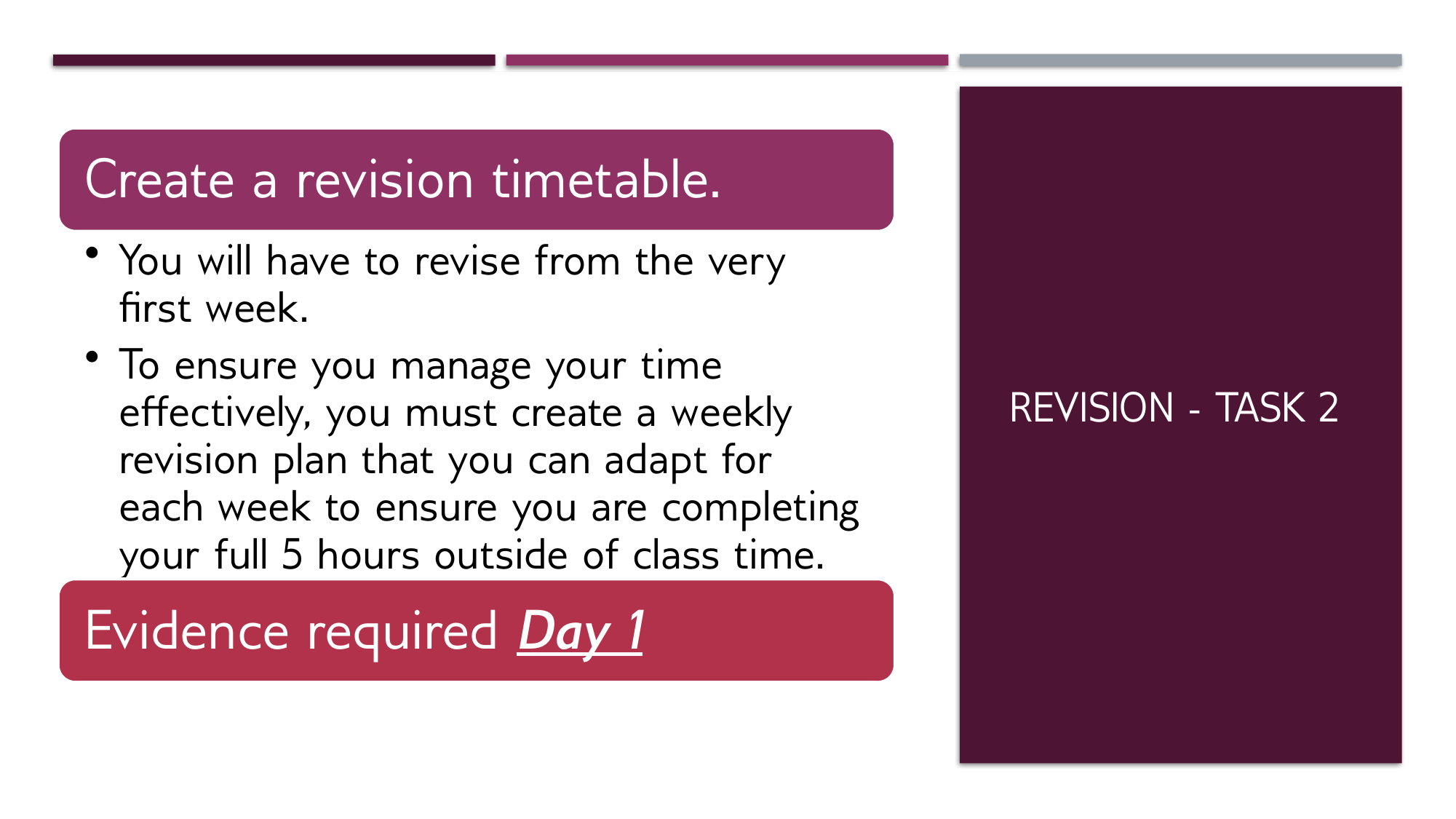

Create a revision timetable.
You will have to revise from the very first week.
To ensure you manage your time effectively, you must create a weekly revision plan that you can adapt for each week to ensure you are completing your full 5 hours outside of class time.
Evidence required Day 1
# Revision - Task 2